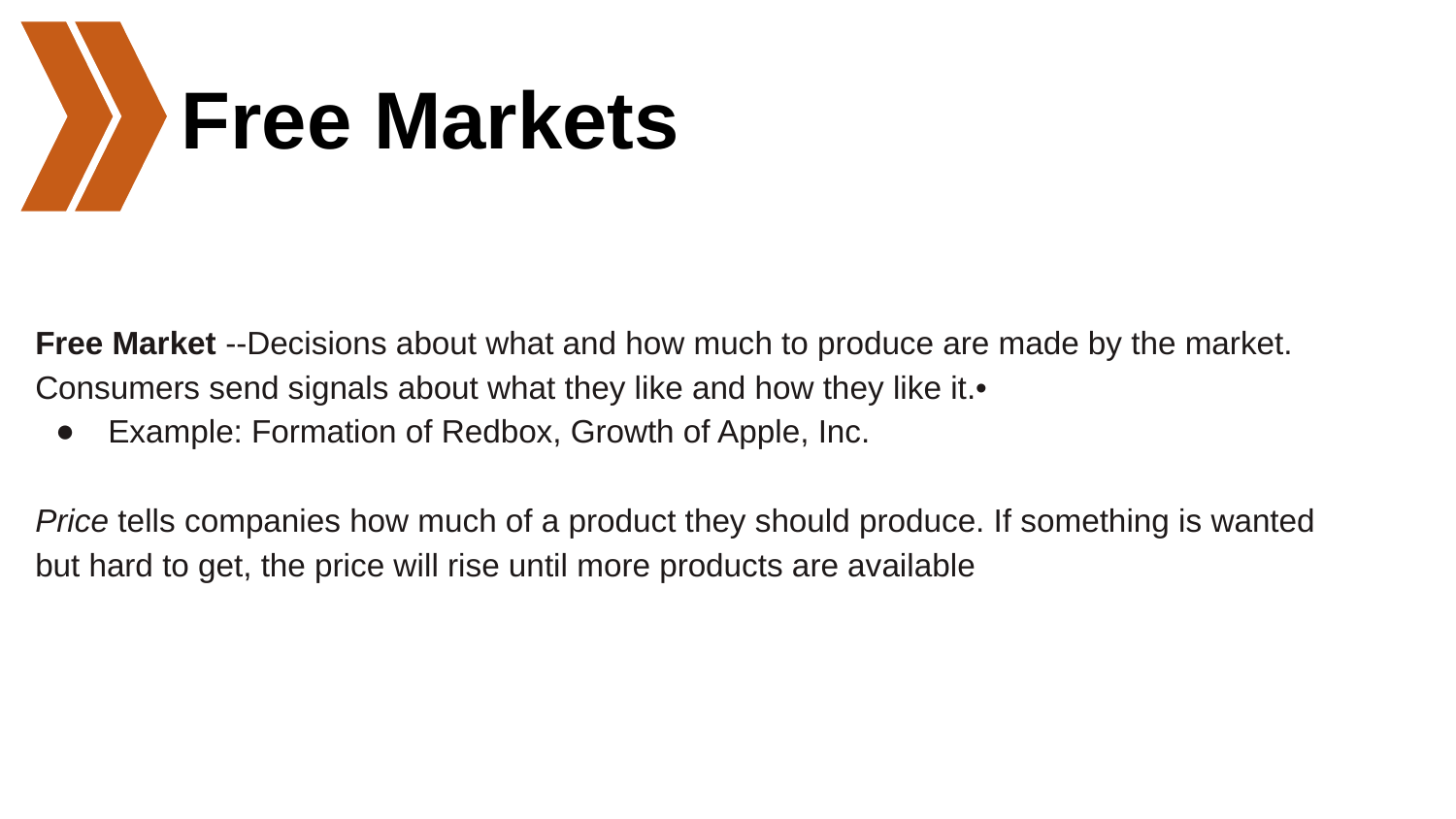

# Free Markets
Free Market --Decisions about what and how much to produce are made by the market.
Consumers send signals about what they like and how they like it.•
Example: Formation of Redbox, Growth of Apple, Inc.

Price tells companies how much of a product they should produce. If something is wanted but hard to get, the price will rise until more products are available